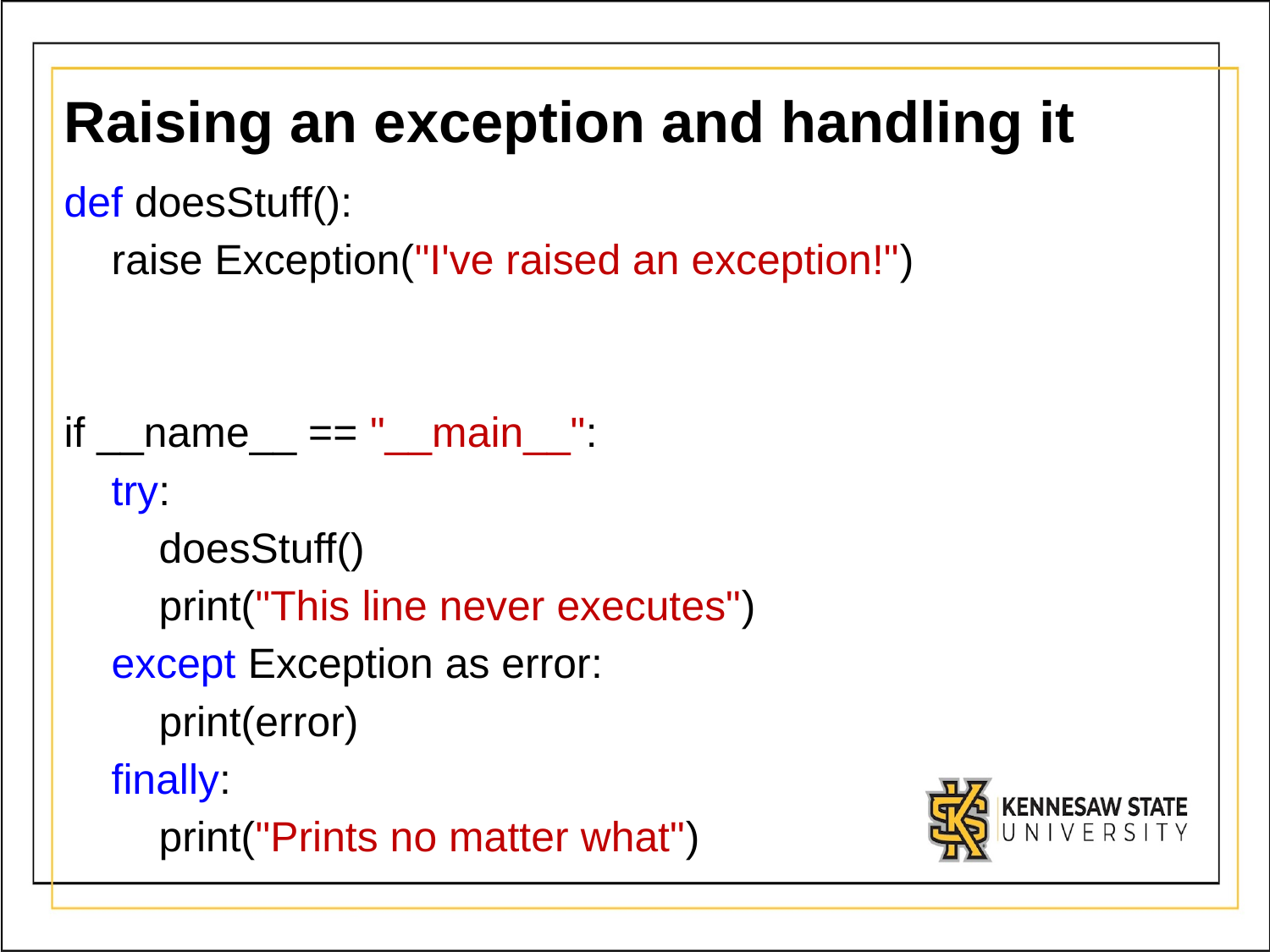

# Raising an exception and handling it
def doesStuff():
    raise Exception("I've raised an exception!")

if __name__ == "__main__":
    try:
        doesStuff()
        print("This line never executes")
    except Exception as error:
        print(error)
    finally:
        print("Prints no matter what")